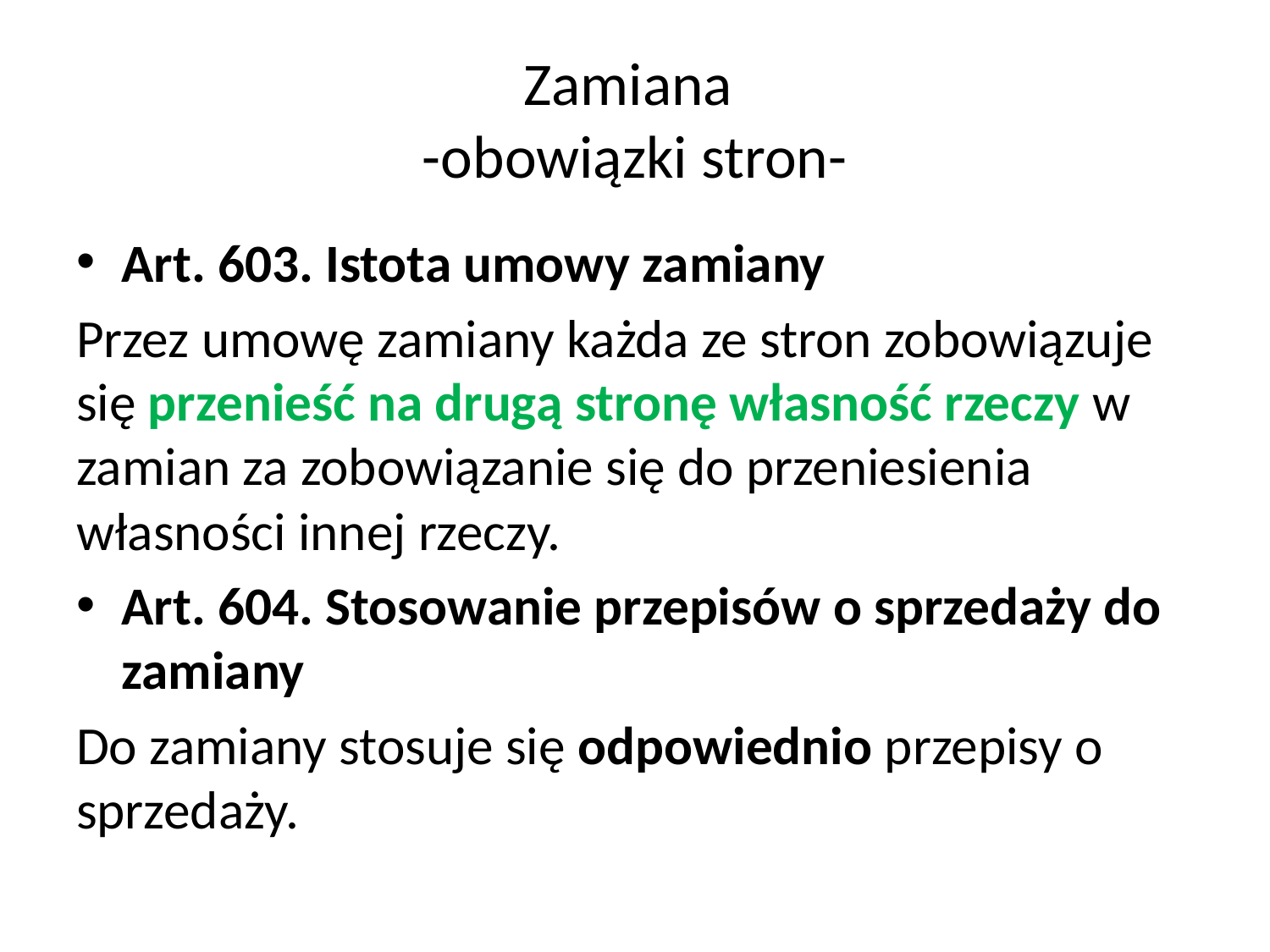

# Zamiana -obowiązki stron-
Art. 603. Istota umowy zamiany
Przez umowę zamiany każda ze stron zobowiązuje się przenieść na drugą stronę własność rzeczy w zamian za zobowiązanie się do przeniesienia własności innej rzeczy.
Art. 604. Stosowanie przepisów o sprzedaży do zamiany
Do zamiany stosuje się odpowiednio przepisy o sprzedaży.